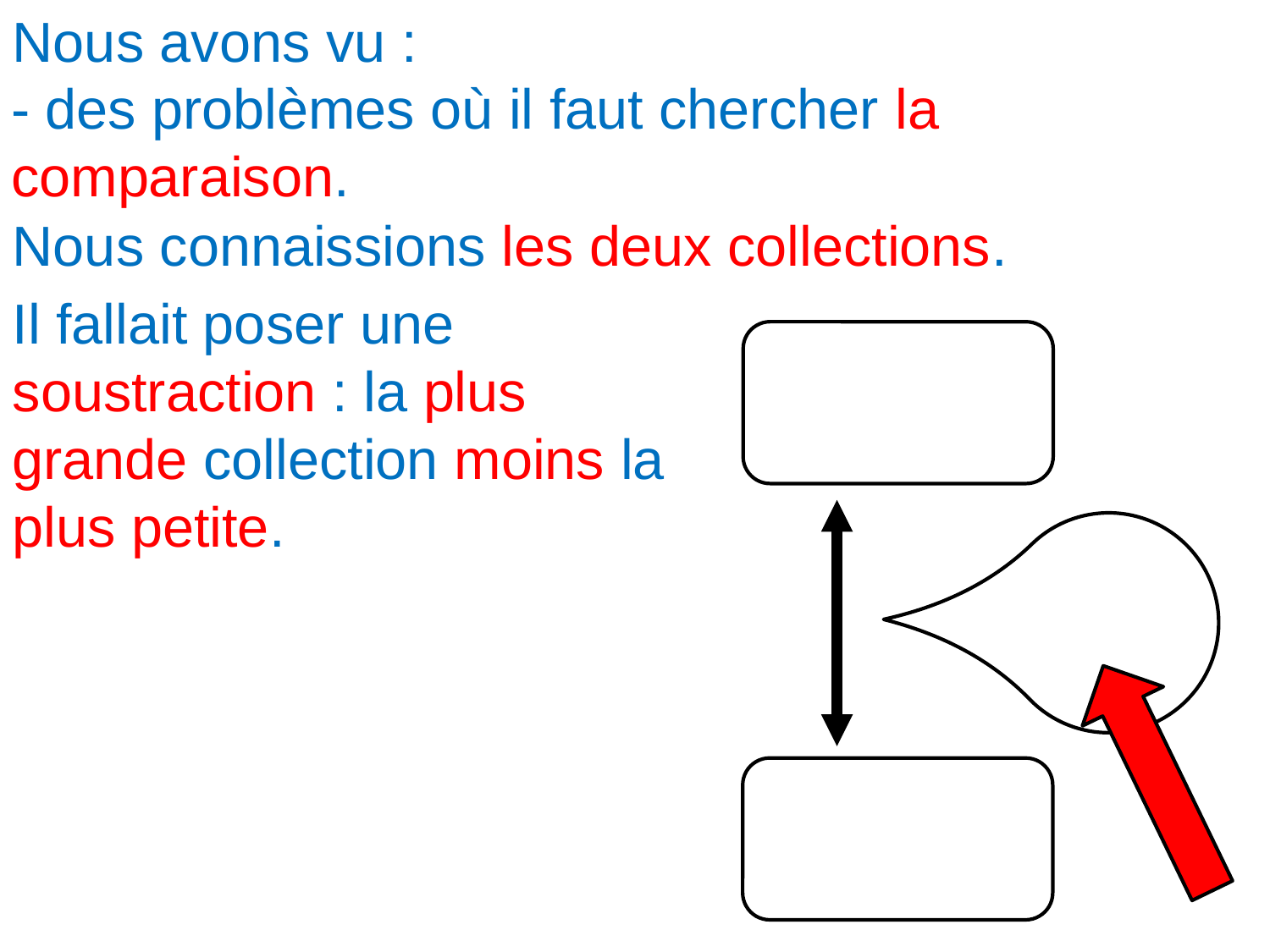

Nous avons vu :
- des problèmes où il faut chercher la comparaison.
Nous connaissions les deux collections.
Il fallait poser une soustraction : la plus grande collection moins la plus petite.